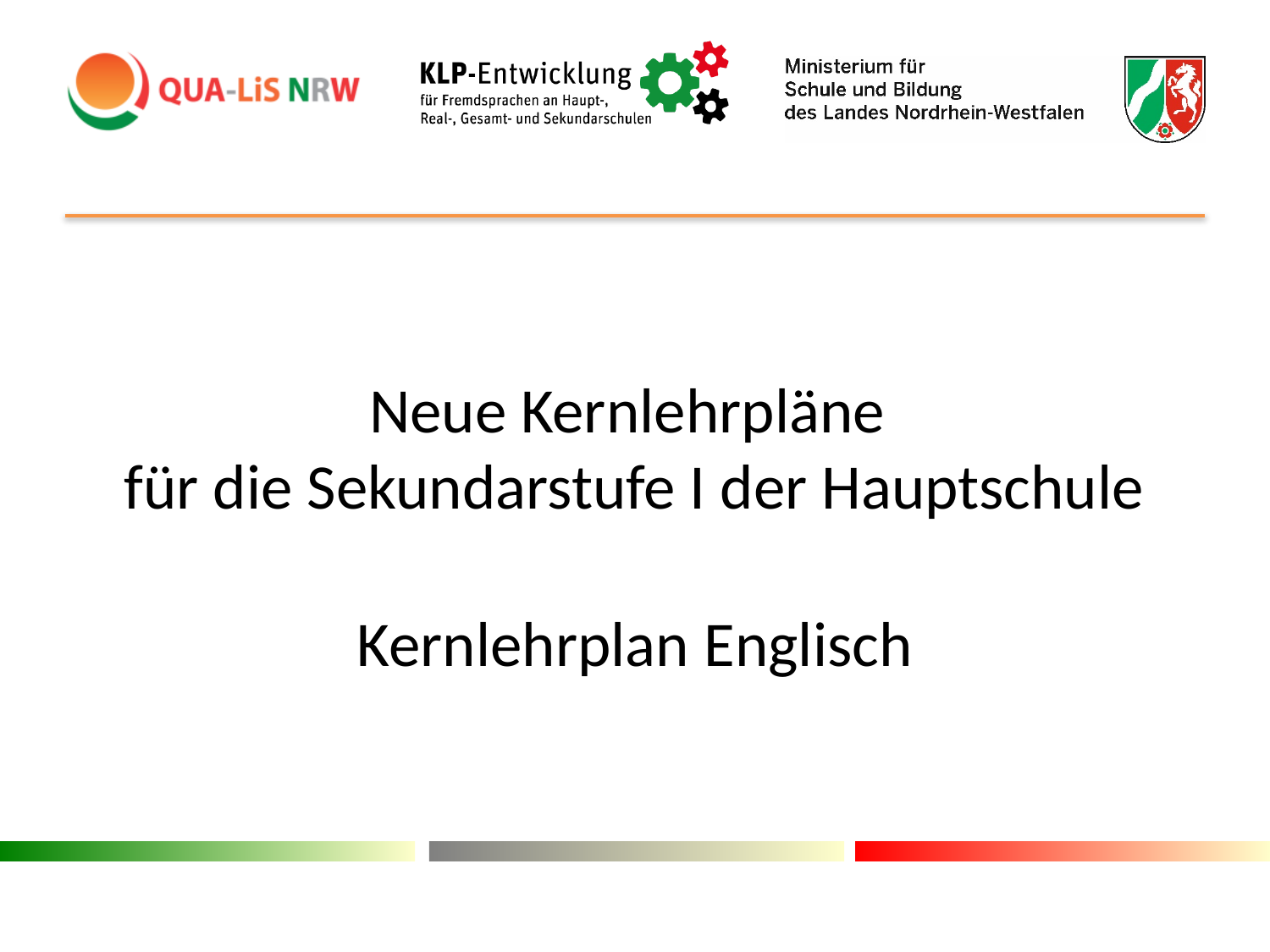

# Neue Kernlehrpläne für die Sekundarstufe I der Hauptschule
Kernlehrplan Englisch